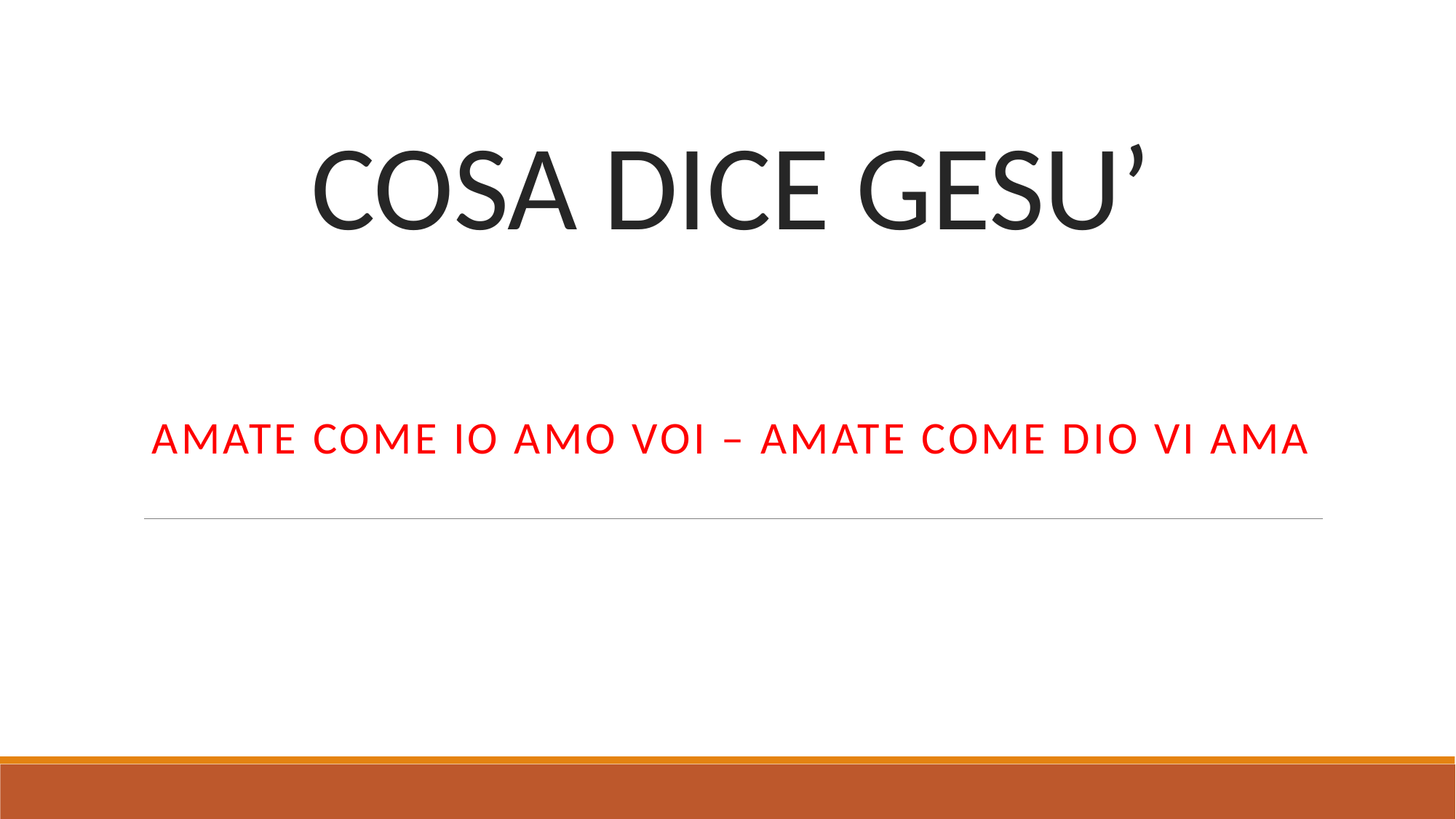

# COSA DICE GESU’
AMATE COME IO AMO VOI – AMATE COME DIO VI AMA